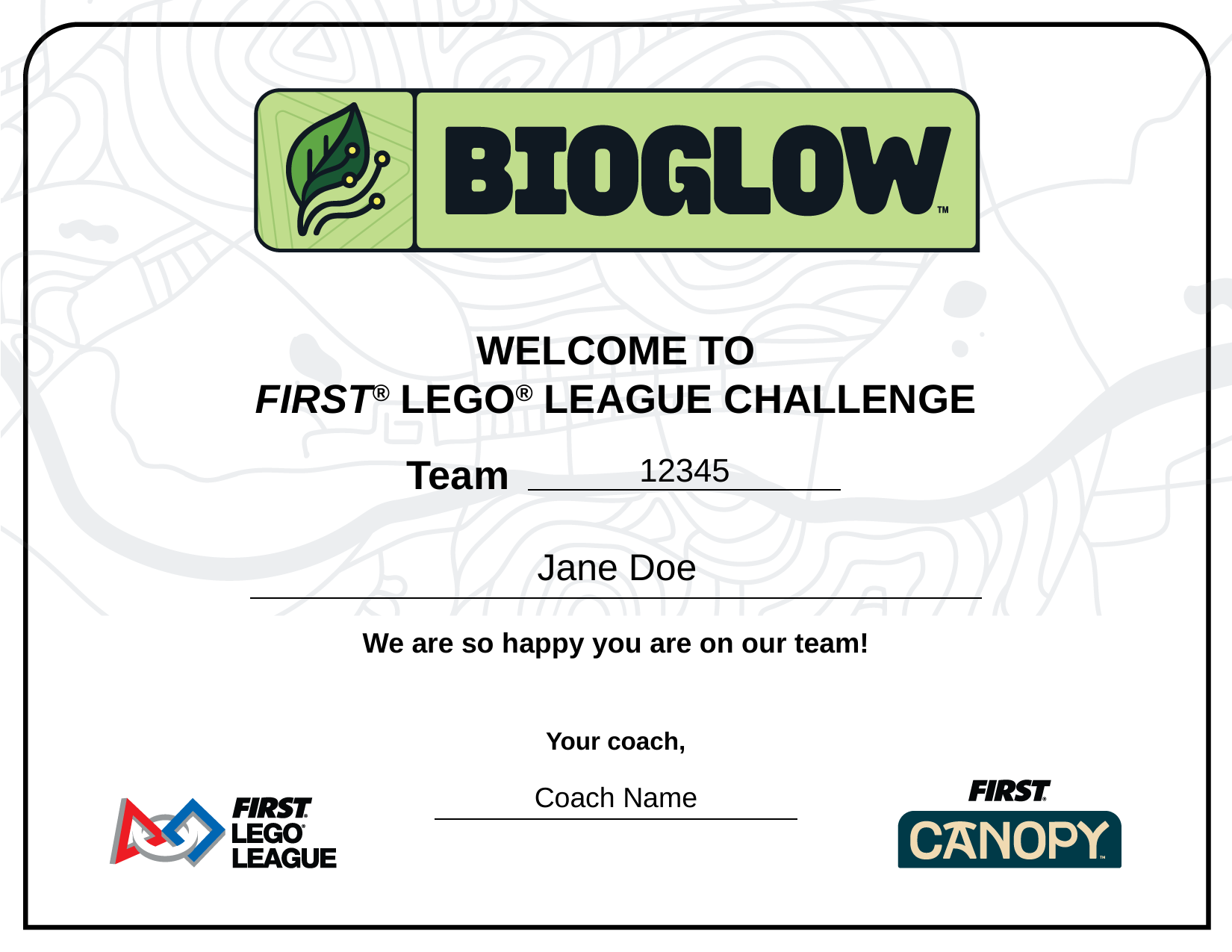

WELCOME TO
FIRST® LEGO® LEAGUE CHALLENGE
Team
12345
Jane Doe
We are so happy you are on our team!
Your coach,
Coach Name